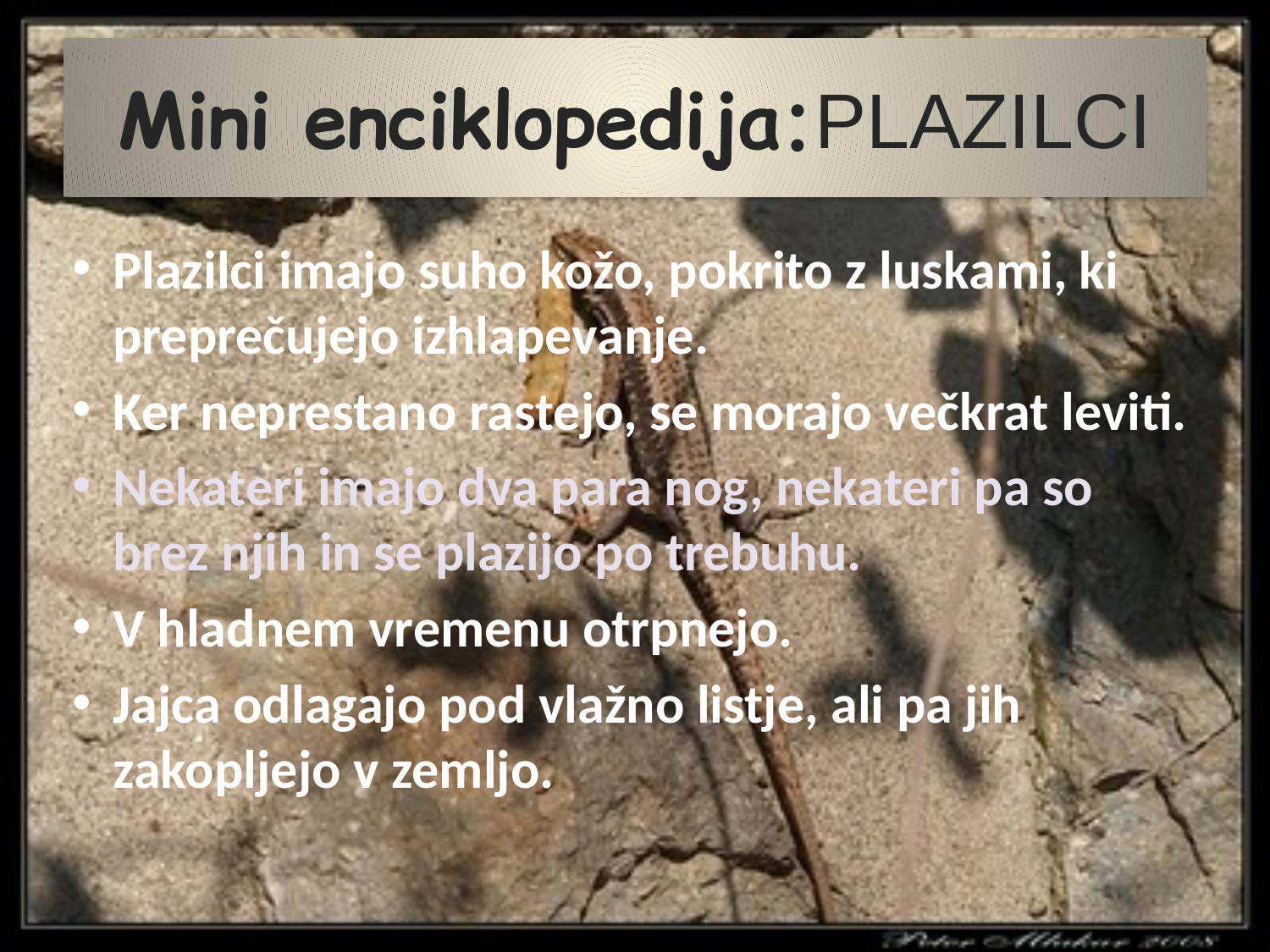

# Mini enciklopedija:PLAZILCI
Plazilci imajo suho kožo, pokrito z luskami, ki preprečujejo izhlapevanje.
Ker neprestano rastejo, se morajo večkrat leviti.
Nekateri imajo dva para nog, nekateri pa so brez njih in se plazijo po trebuhu.
V hladnem vremenu otrpnejo.
Jajca odlagajo pod vlažno listje, ali pa jih zakopljejo v zemljo.